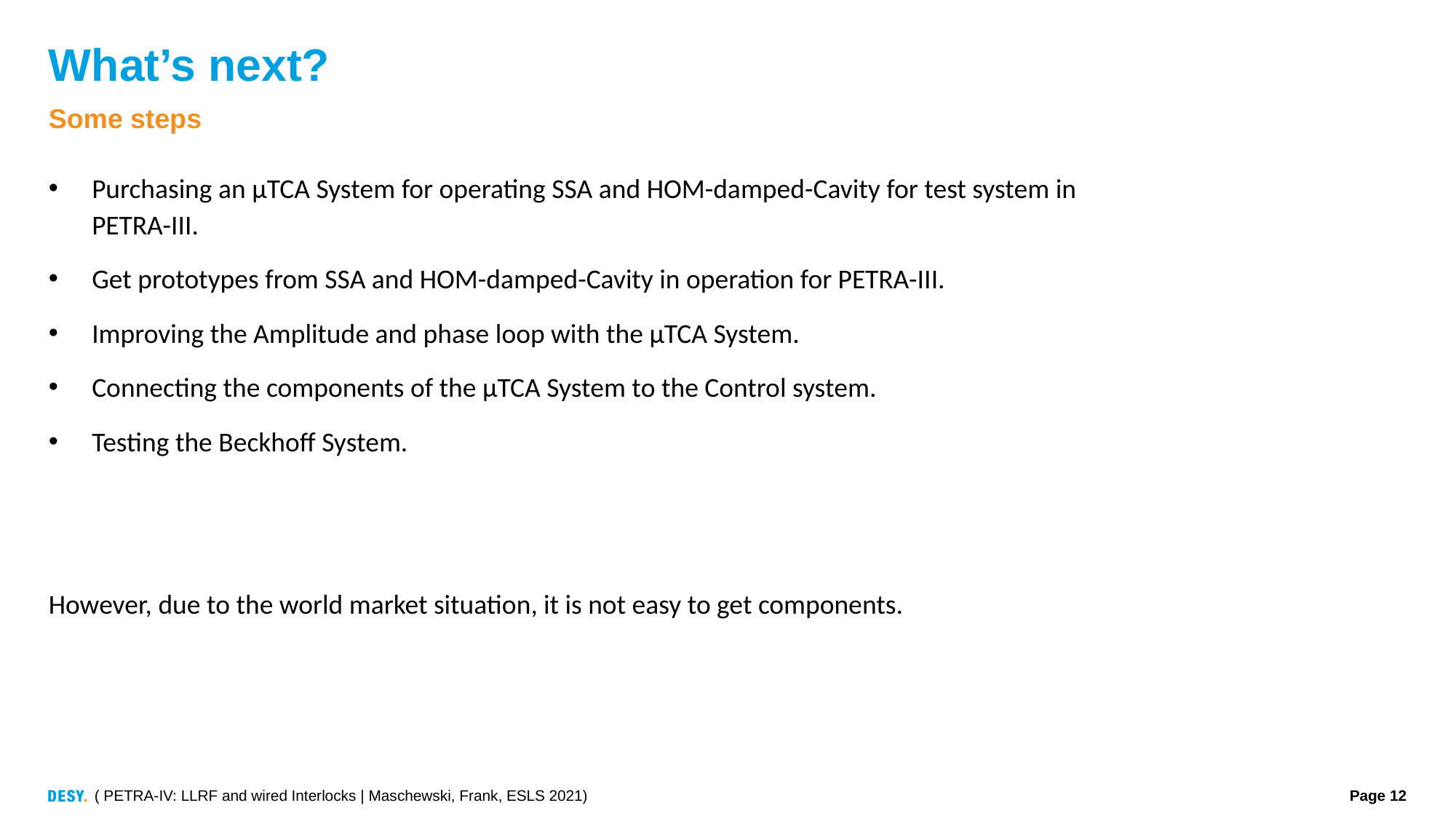

# What’s next?
Some steps
Purchasing an µTCA System for operating SSA and HOM-damped-Cavity for test system in PETRA-III.
Get prototypes from SSA and HOM-damped-Cavity in operation for PETRA-III.
Improving the Amplitude and phase loop with the µTCA System.
Connecting the components of the µTCA System to the Control system.
Testing the Beckhoff System.

However, due to the world market situation, it is not easy to get components.
( PETRA-IV: LLRF and wired Interlocks | Maschewski, Frank, ESLS 2021)